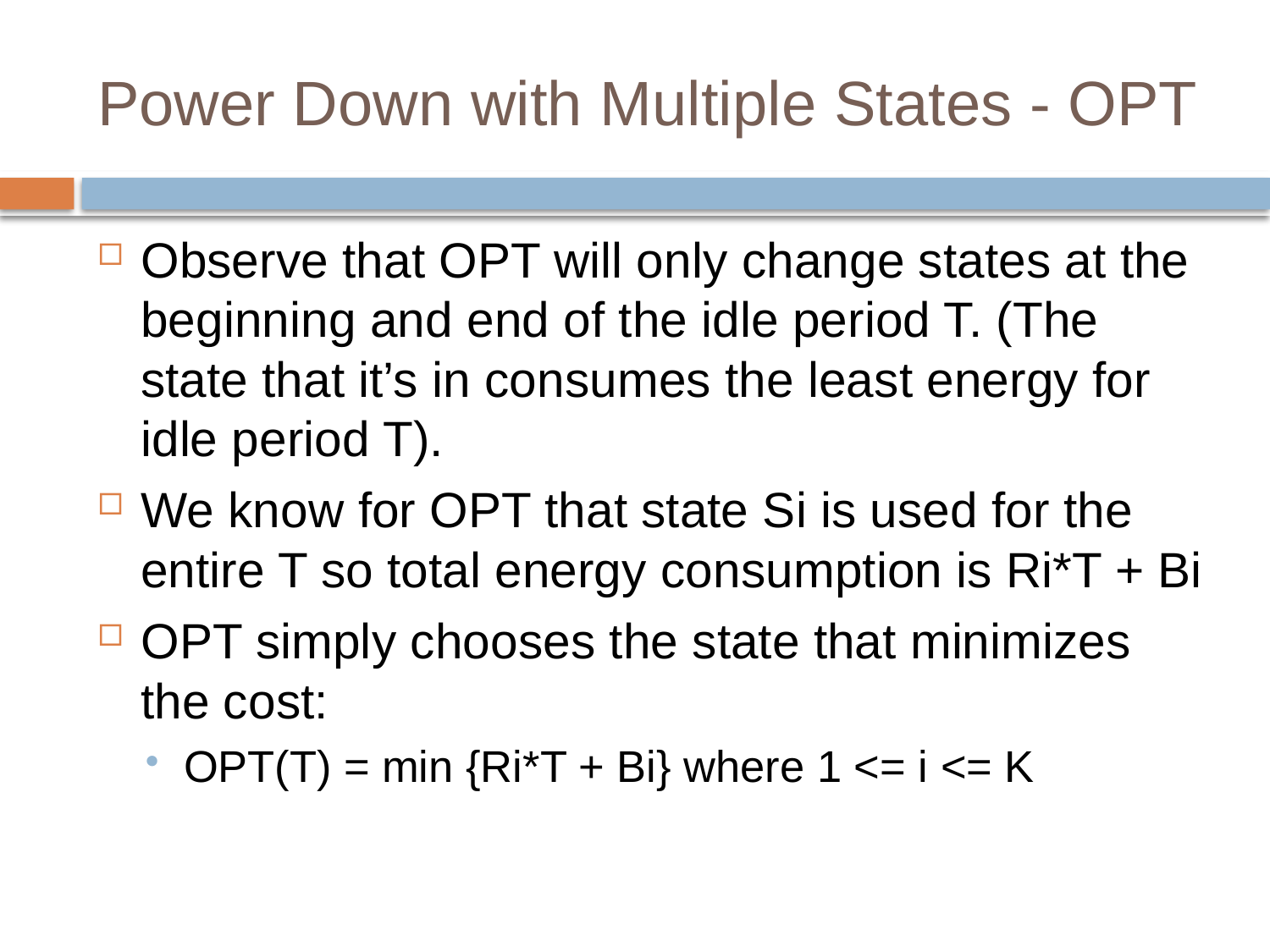

# Power Down with Multiple States - OPT
Observe that OPT will only change states at the beginning and end of the idle period T. (The state that it’s in consumes the least energy for idle period T).
We know for OPT that state Si is used for the entire T so total energy consumption is Ri*T + Bi
OPT simply chooses the state that minimizes the cost:
OPT(T) = min {Ri*T + Bi} where 1 <= i <= K